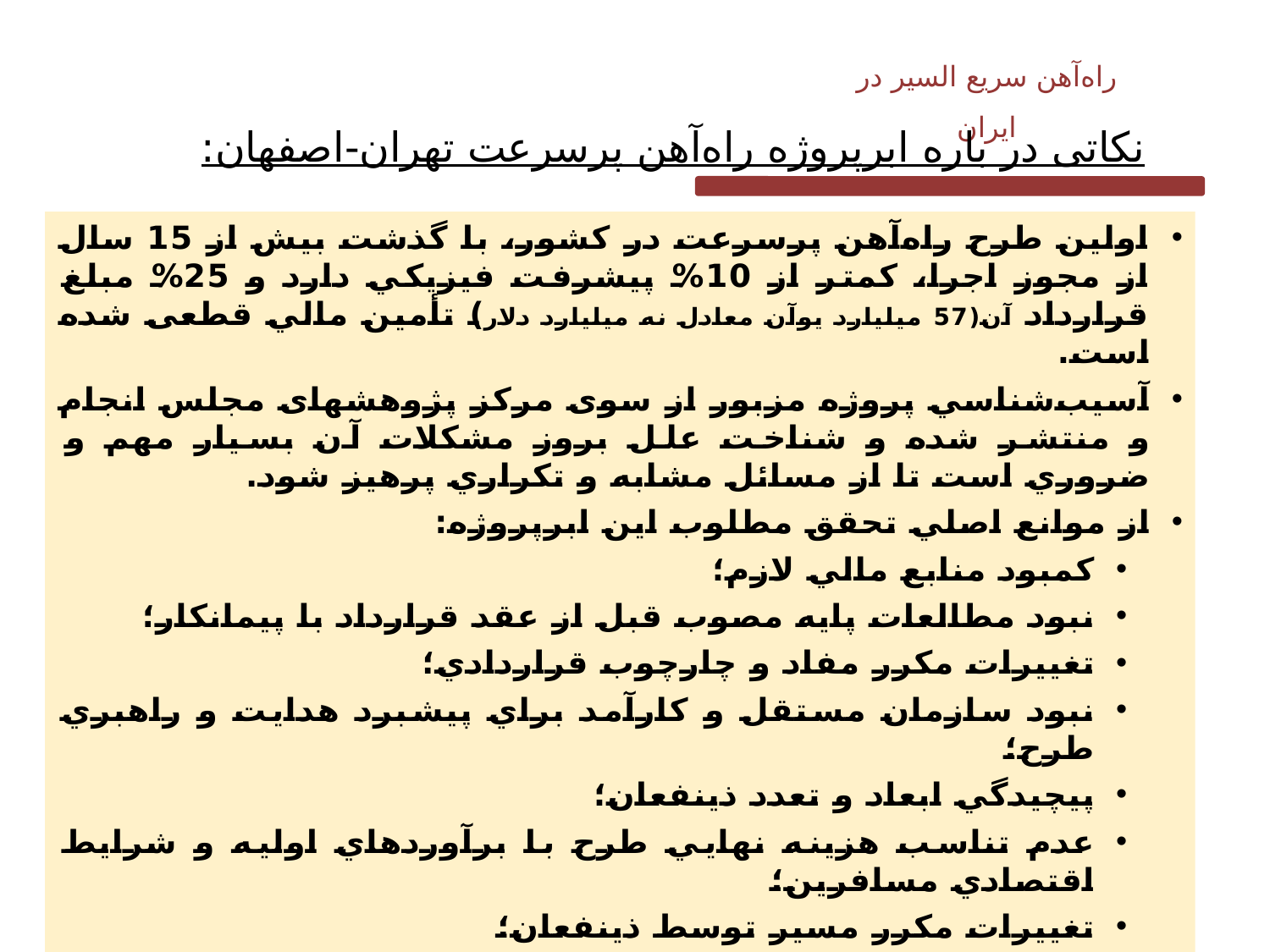

راه‌آهن سریع السیر در ایران
نکاتی در باره ابرپروژه راه‌آهن پرسرعت تهران-‌اصفهان:
اولين طرح راه‌آهن‌ پرسرعت در كشور، با گذشت بيش از 15 سال از مجوز اجرا، كمتر از 10% پيشرفت فيزيكي دارد و 25% مبلغ قرارداد آن(57 ميليارد يوآن معادل نه ميليارد دلار) تأمين مالي قطعی شده است.
آسيب‌شناسي پروژه مزبور از سوی مرکز پژوهشهای مجلس انجام و منتشر شده و شناخت علل بروز مشكلات آن بسيار مهم و ضروري است تا از مسائل مشابه و تكراري پرهيز شود.
از موانع اصلي تحقق مطلوب اين ابرپروژه:
کمبود منابع مالي لازم؛
نبود مطالعات پايه مصوب قبل از عقد قرارداد با پیمانکار؛
تغييرات مکرر مفاد و چارچوب قراردادي؛
نبود سازمان مستقل و کارآمد براي پيشبرد هدايت و راهبري طرح؛
پيچيدگي ابعاد و تعدد ذينفعان؛
عدم تناسب هزينه نهايي طرح با برآوردهاي اوليه و شرايط اقتصادي مسافرين؛
تغييرات مکرر مسير توسط ذينفعان؛
اين تجربه ناکام، اهميت مطالعات دقيق مالي و اقتصادي، تأمين مالي كامل پيش از شروع به اجرا و اهميت راهبري اين ابرپروژه‌هاو نياز به سازمان اجرايي مناسب را نشان مي‌دهد.